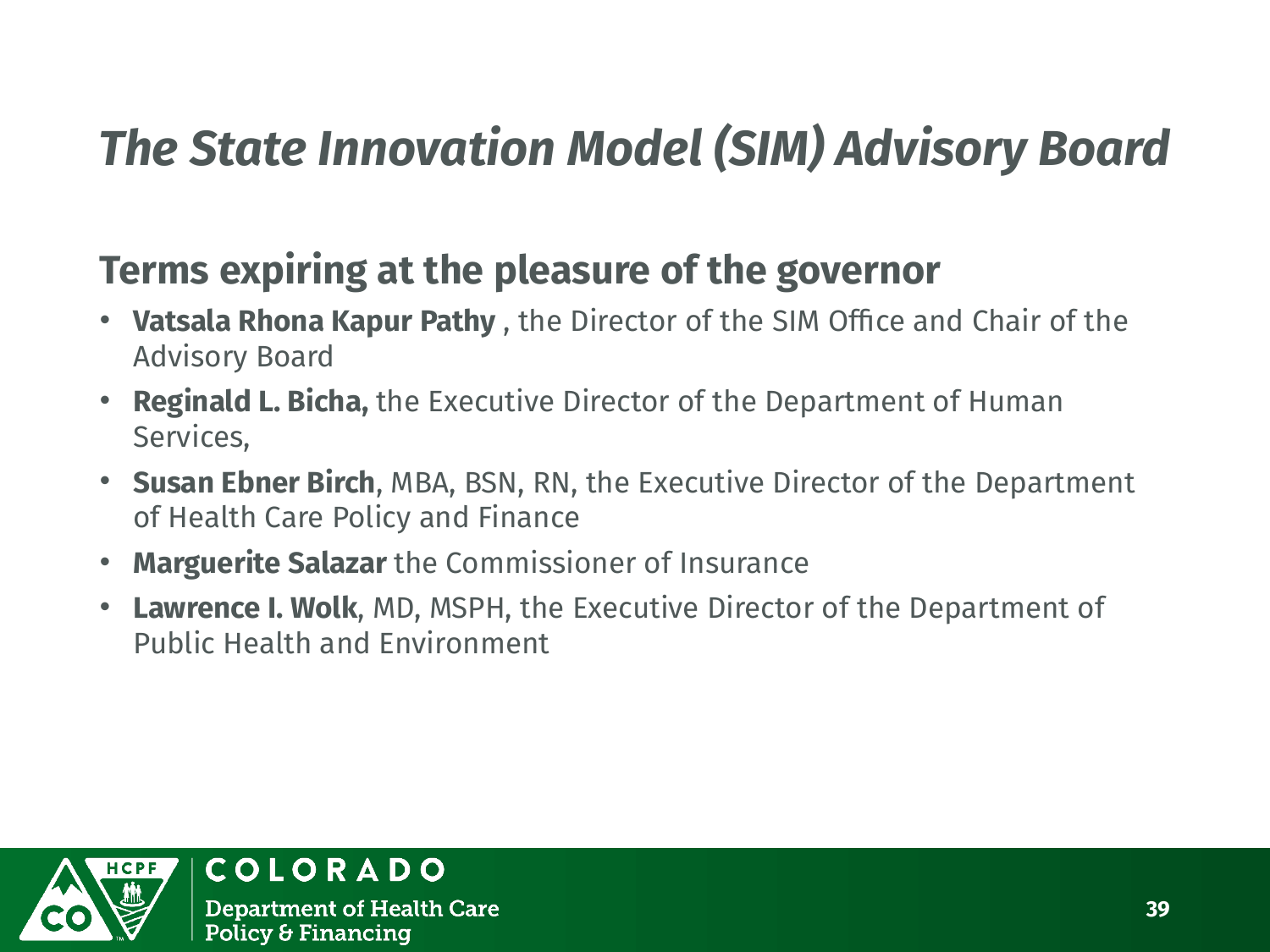

# The State Innovation Model (SIM) Advisory Board
Terms expiring at the pleasure of the governor
Vatsala Rhona Kapur Pathy , the Director of the SIM Office and Chair of the Advisory Board
Reginald L. Bicha, the Executive Director of the Department of Human Services,
Susan Ebner Birch, MBA, BSN, RN, the Executive Director of the Department of Health Care Policy and Finance
Marguerite Salazar the Commissioner of Insurance
Lawrence I. Wolk, MD, MSPH, the Executive Director of the Department of Public Health and Environment
39